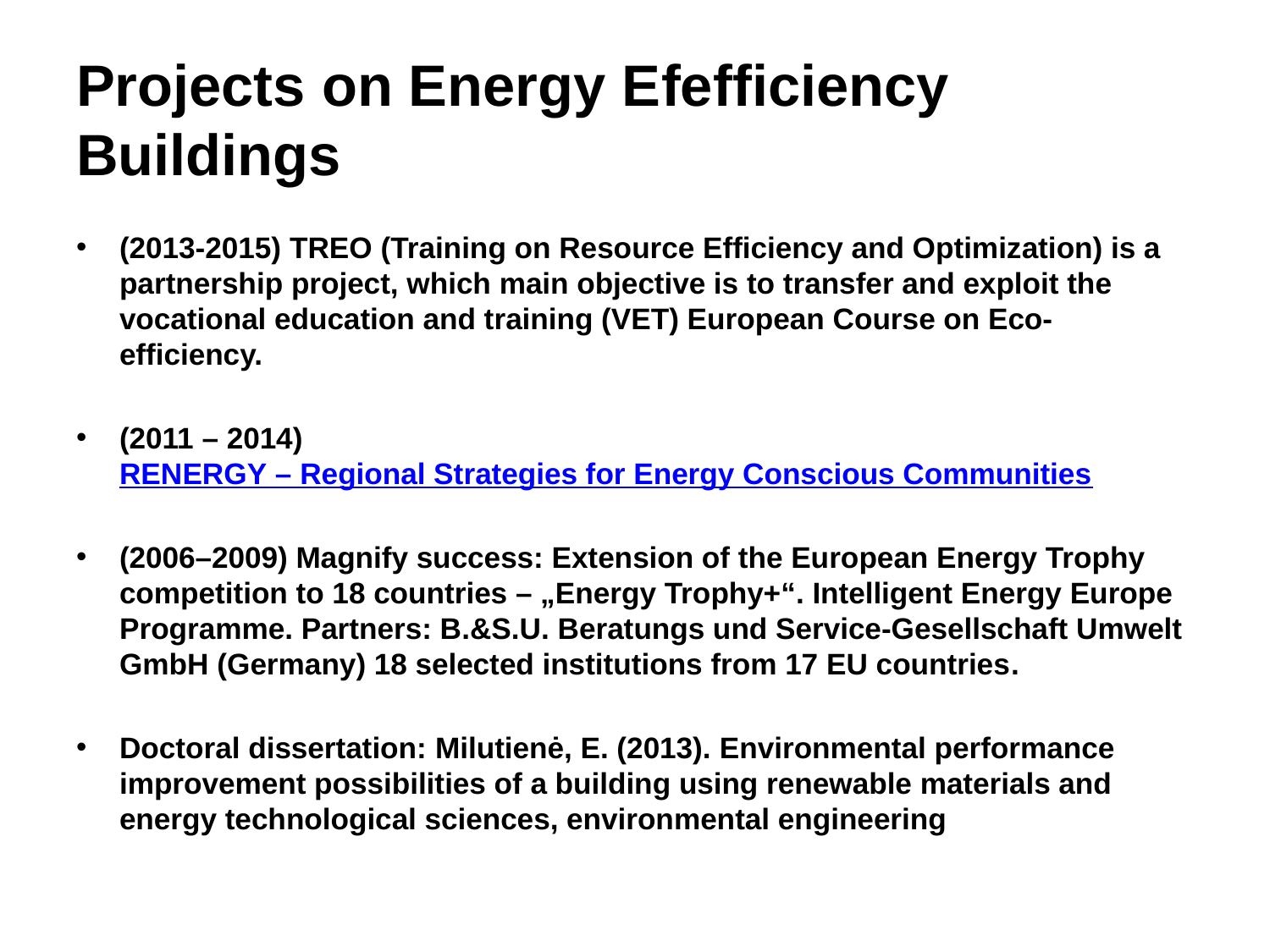

# Projects on Energy Efefficiency Buildings
(2013-2015) TREO (Training on Resource Efficiency and Optimization) is a partnership project, which main objective is to transfer and exploit the vocational education and training (VET) European Course on Eco-efficiency.

(2011 – 2014) RENERGY – Regional Strategies for Energy Conscious Communities

(2006–2009) Magnify success: Extension of the European Energy Trophy competition to 18 countries – „Energy Trophy+“. Intelligent Energy Europe Programme. Partners: B.&S.U. Beratungs und Service-Gesellschaft Umwelt GmbH (Germany) 18 selected institutions from 17 EU countries.

Doctoral dissertation: Milutienė, E. (2013). Environmental performance improvement possibilities of a building using renewable materials and energy technological sciences, environmental engineering